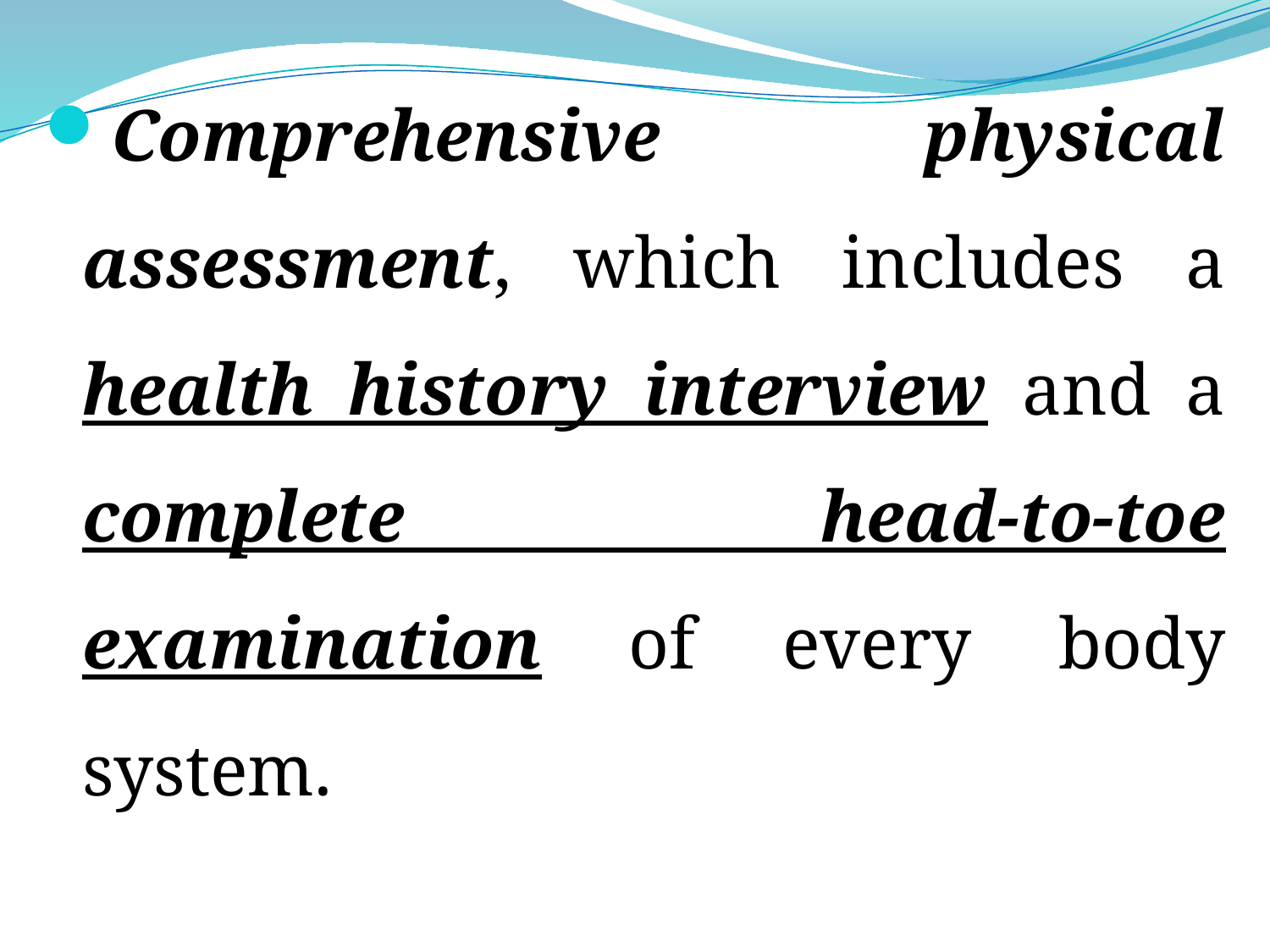

Comprehensive physical assessment, which includes a health history interview and a complete head-to-toe examination of every body system.